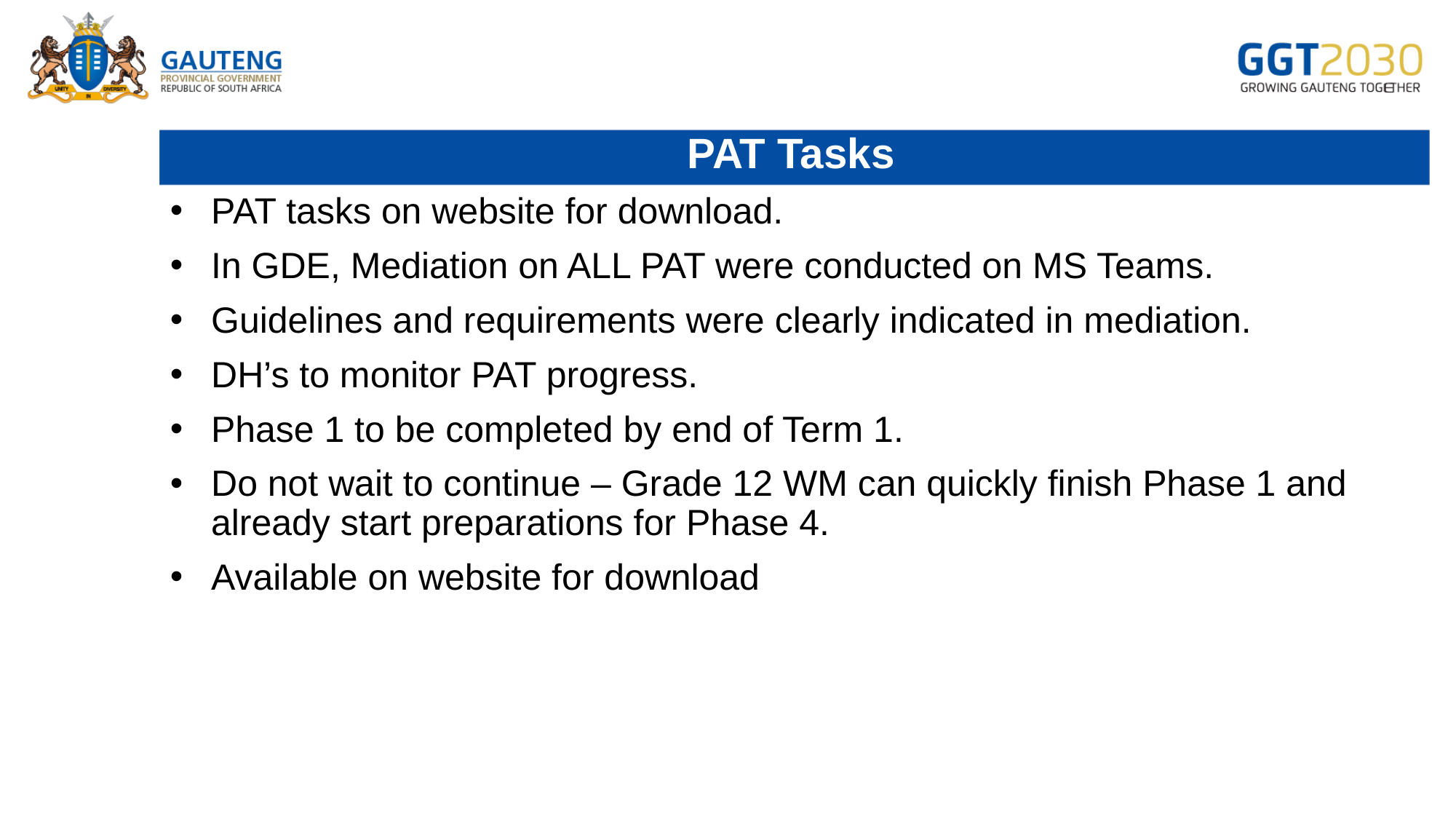

# PAT Tasks
PAT tasks on website for download.
In GDE, Mediation on ALL PAT were conducted on MS Teams.
Guidelines and requirements were clearly indicated in mediation.
DH’s to monitor PAT progress.
Phase 1 to be completed by end of Term 1.
Do not wait to continue – Grade 12 WM can quickly finish Phase 1 and already start preparations for Phase 4.
Available on website for download